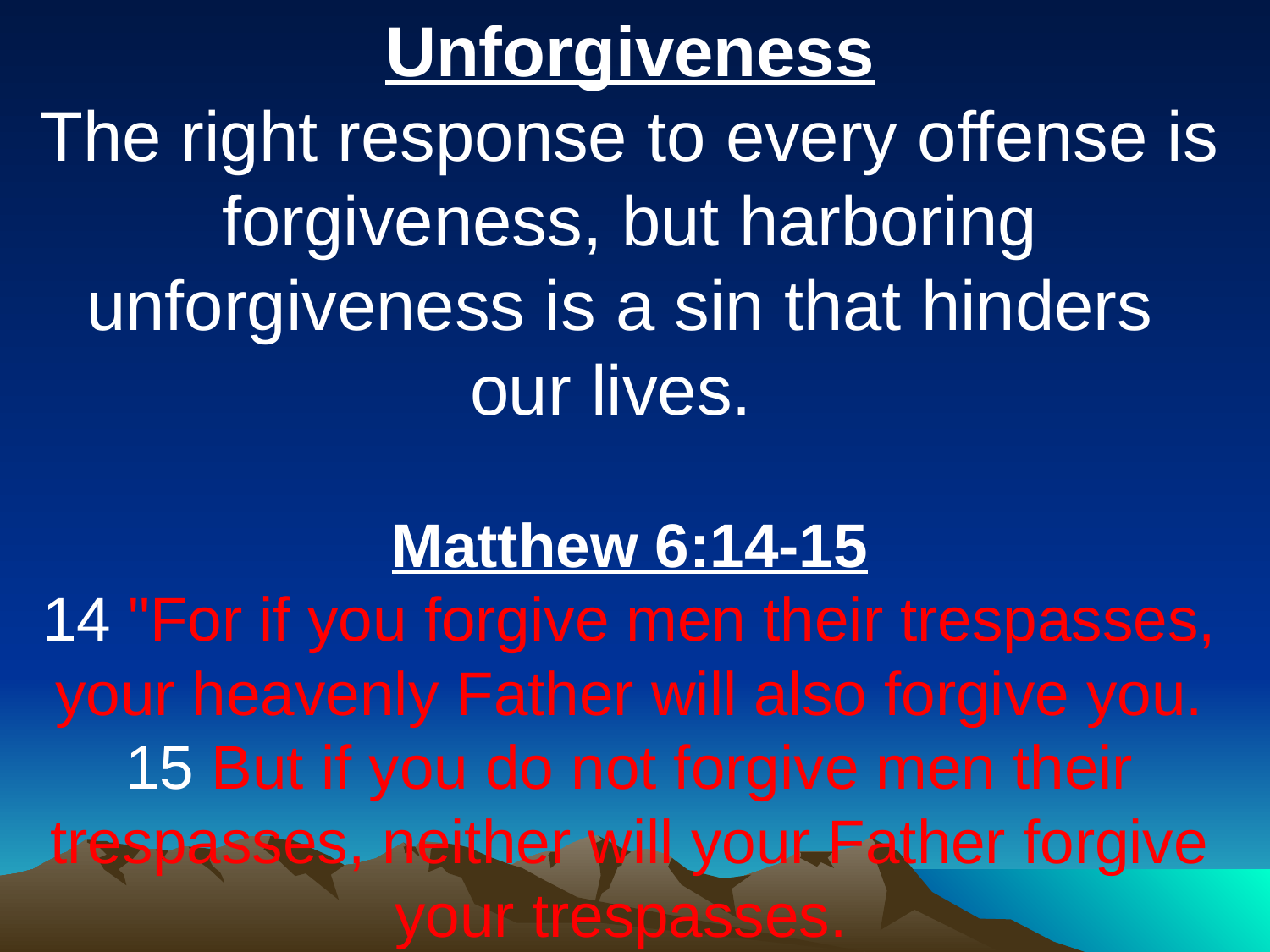

Unforgiveness
The right response to every offense is forgiveness, but harboring unforgiveness is a sin that hinders
our lives.

Matthew 6:14-15
14 "For if you forgive men their trespasses, your heavenly Father will also forgive you. 15 But if you do not forgive men their trespasses, neither will your Father forgive your trespasses.